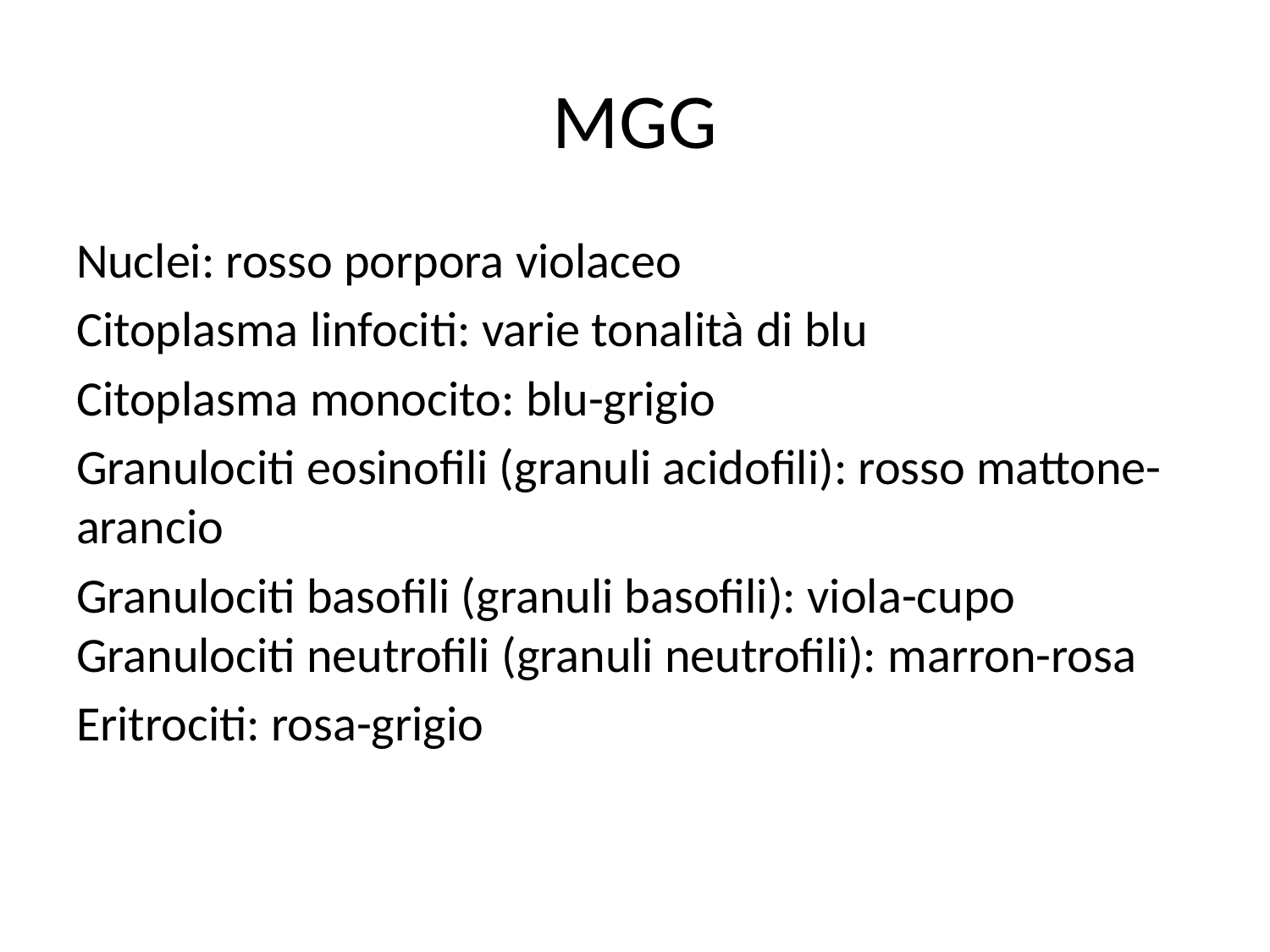

# MGG
Nuclei: rosso porpora violaceo
Citoplasma linfociti: varie tonalità di blu
Citoplasma monocito: blu-grigio
Granulociti eosinofili (granuli acidofili): rosso mattone-arancio
Granulociti basofili (granuli basofili): viola-cupo Granulociti neutrofili (granuli neutrofili): marron-rosa
Eritrociti: rosa-grigio